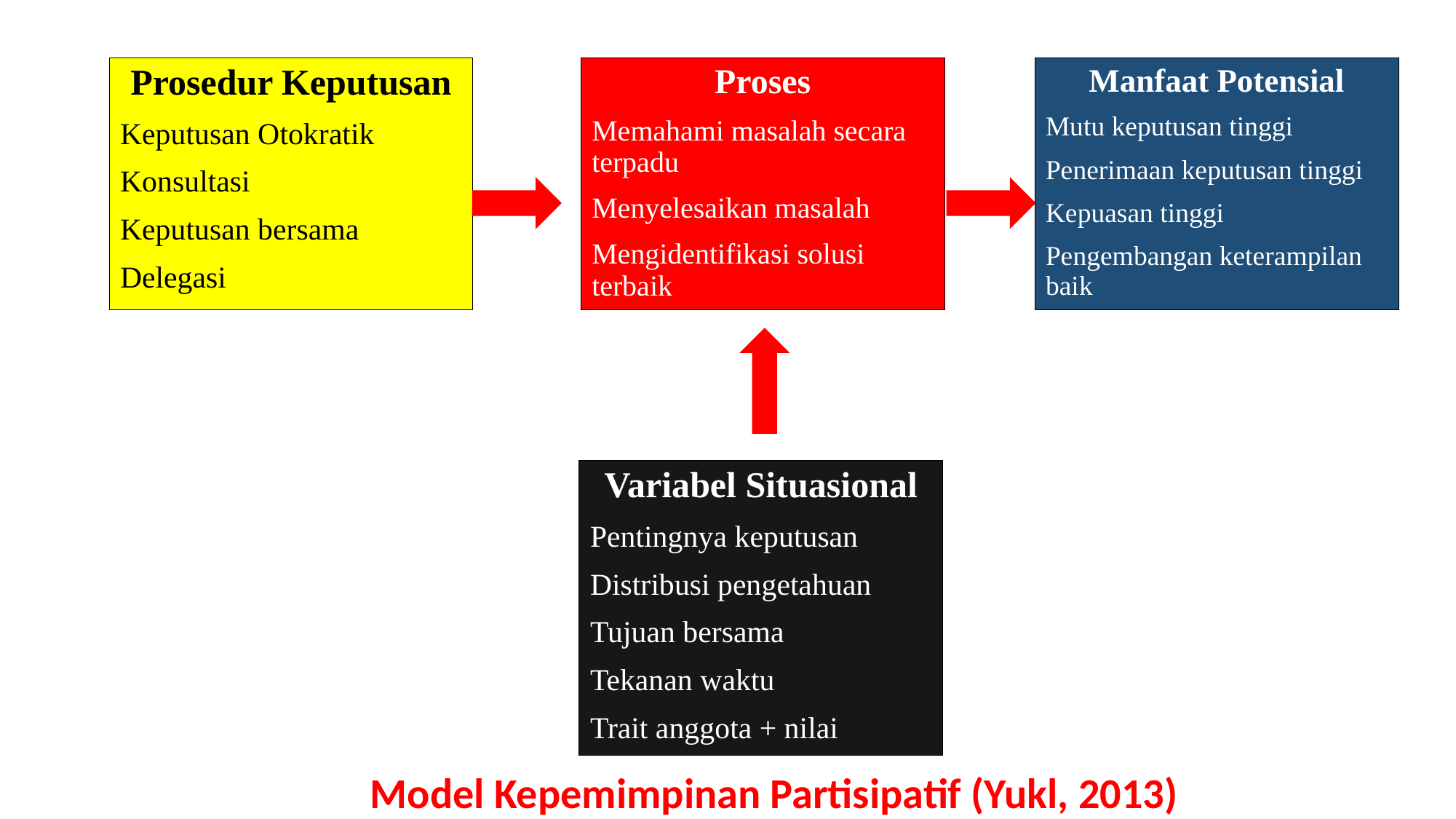

Prosedur Keputusan
Keputusan Otokratik
Konsultasi
Keputusan bersama
Delegasi

Manfaat Potensial
Mutu keputusan tinggi
Penerimaan keputusan tinggi
Kepuasan tinggi
Pengembangan keterampilan baik

Proses
Memahami masalah secara terpadu
Menyelesaikan masalah
Mengidentifikasi solusi terbaik

Variabel Situasional
Pentingnya keputusan
Distribusi pengetahuan
Tujuan bersama
Tekanan waktu
Trait anggota + nilai

                     Model Kepemimpinan Partisipatif (Yukl, 2013)